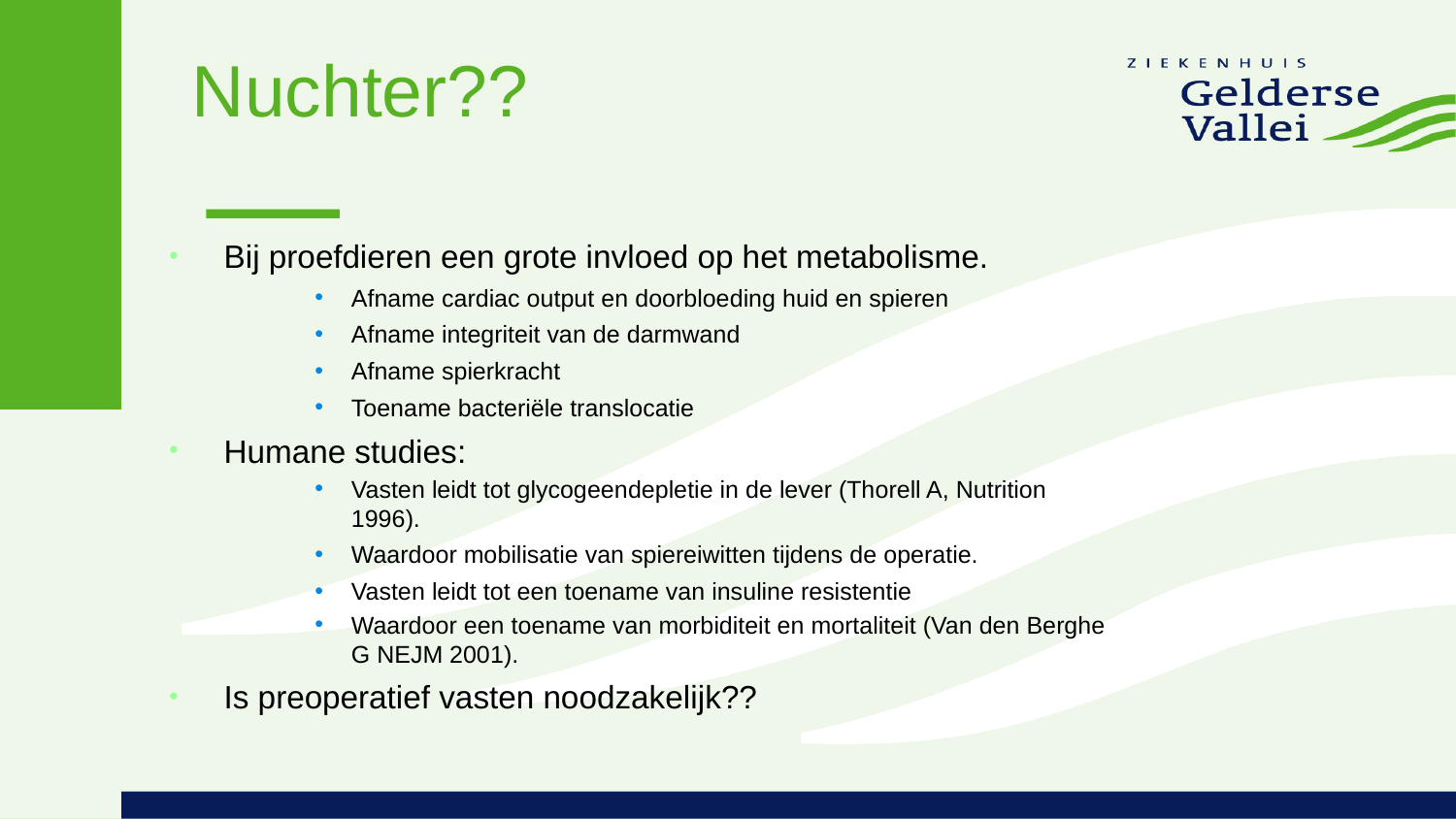

Nuchter??
Bij proefdieren een grote invloed op het metabolisme.
Afname cardiac output en doorbloeding huid en spieren
Afname integriteit van de darmwand
Afname spierkracht
Toename bacteriële translocatie
Humane studies:
Vasten leidt tot glycogeendepletie in de lever (Thorell A, Nutrition 1996).
Waardoor mobilisatie van spiereiwitten tijdens de operatie.
Vasten leidt tot een toename van insuline resistentie
Waardoor een toename van morbiditeit en mortaliteit (Van den Berghe G NEJM 2001).
Is preoperatief vasten noodzakelijk??